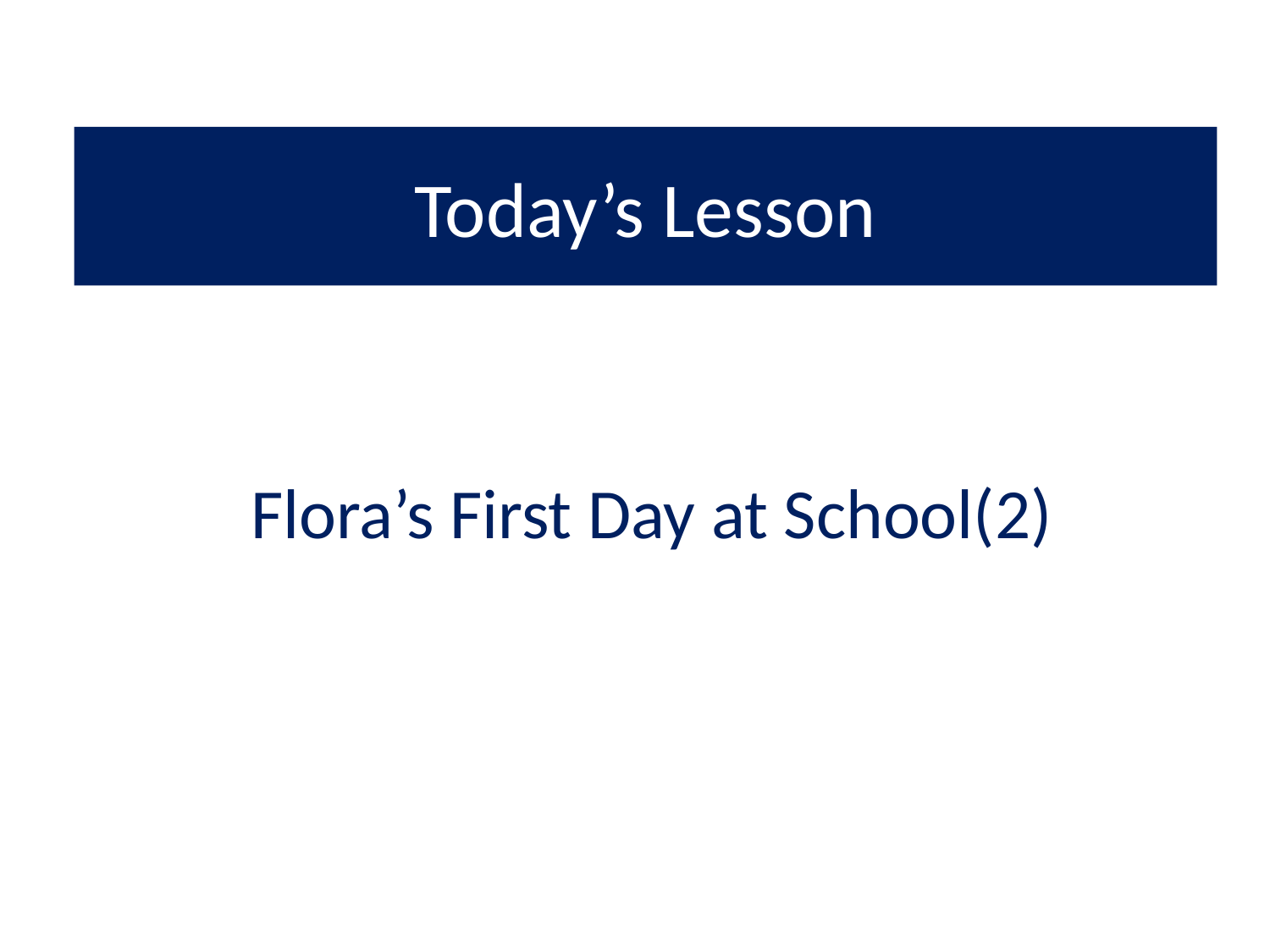

# Today’s Lesson

           Flora’s First Day at School(2)